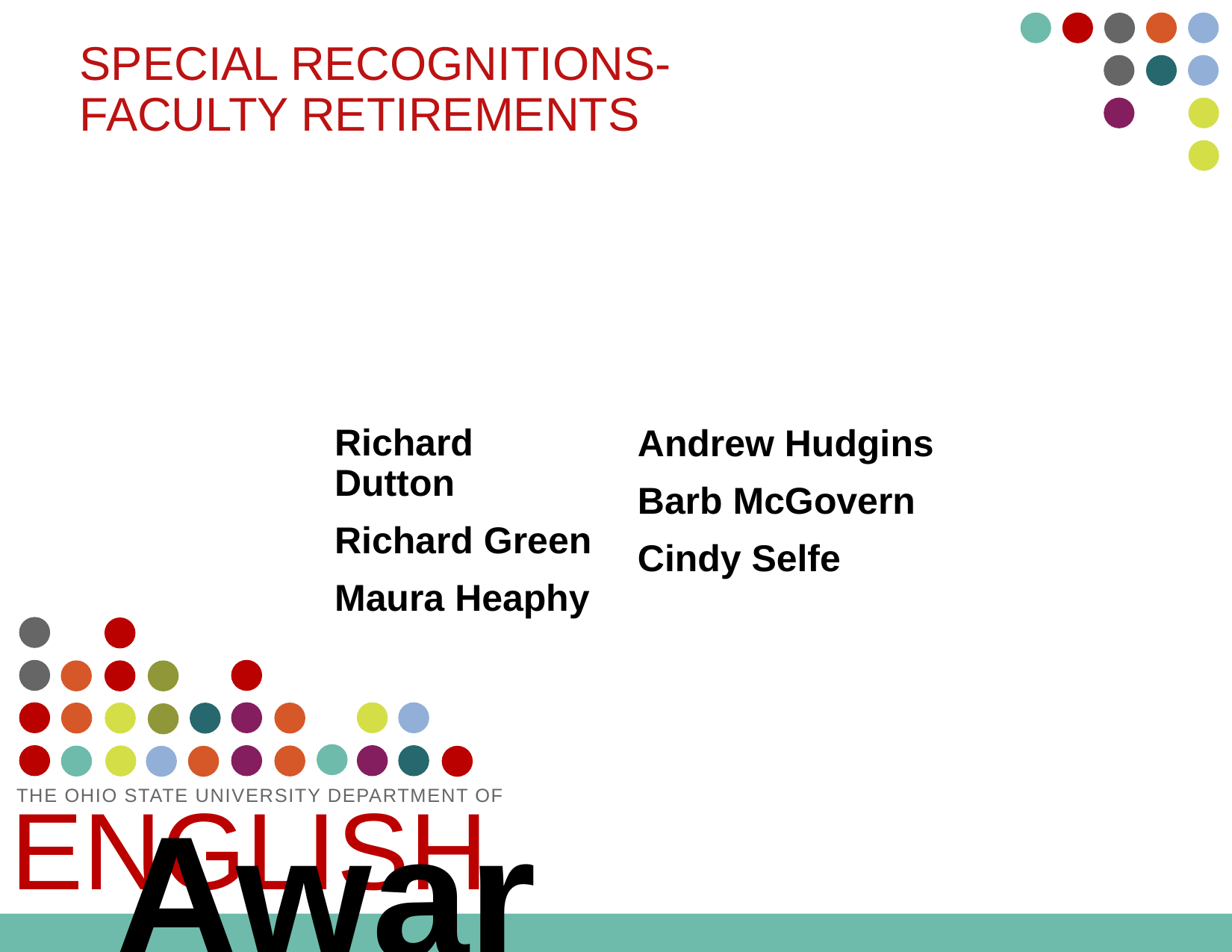

# Special recognitions- Faculty Retirements
Richard Dutton
Richard Green
Maura Heaphy
Andrew Hudgins
Barb McGovern
Cindy Selfe